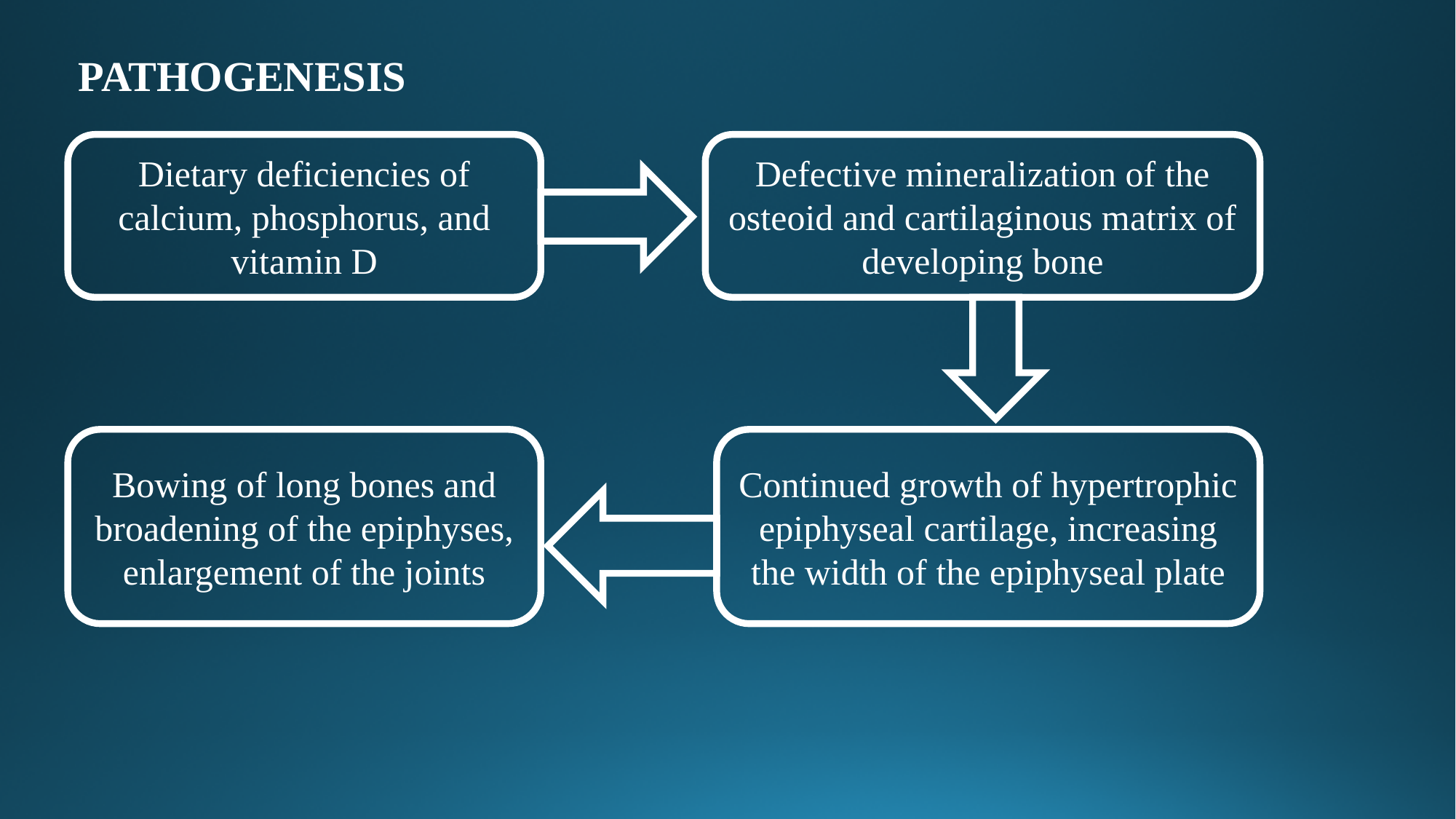

PATHOGENESIS
Dietary deficiencies of calcium, phosphorus, and vitamin D
Defective mineralization of the osteoid and cartilaginous matrix of developing bone

Bowing of long bones and broadening of the epiphyses, enlargement of the joints
Continued growth of hypertrophic epiphyseal cartilage, increasing the width of the epiphyseal plate